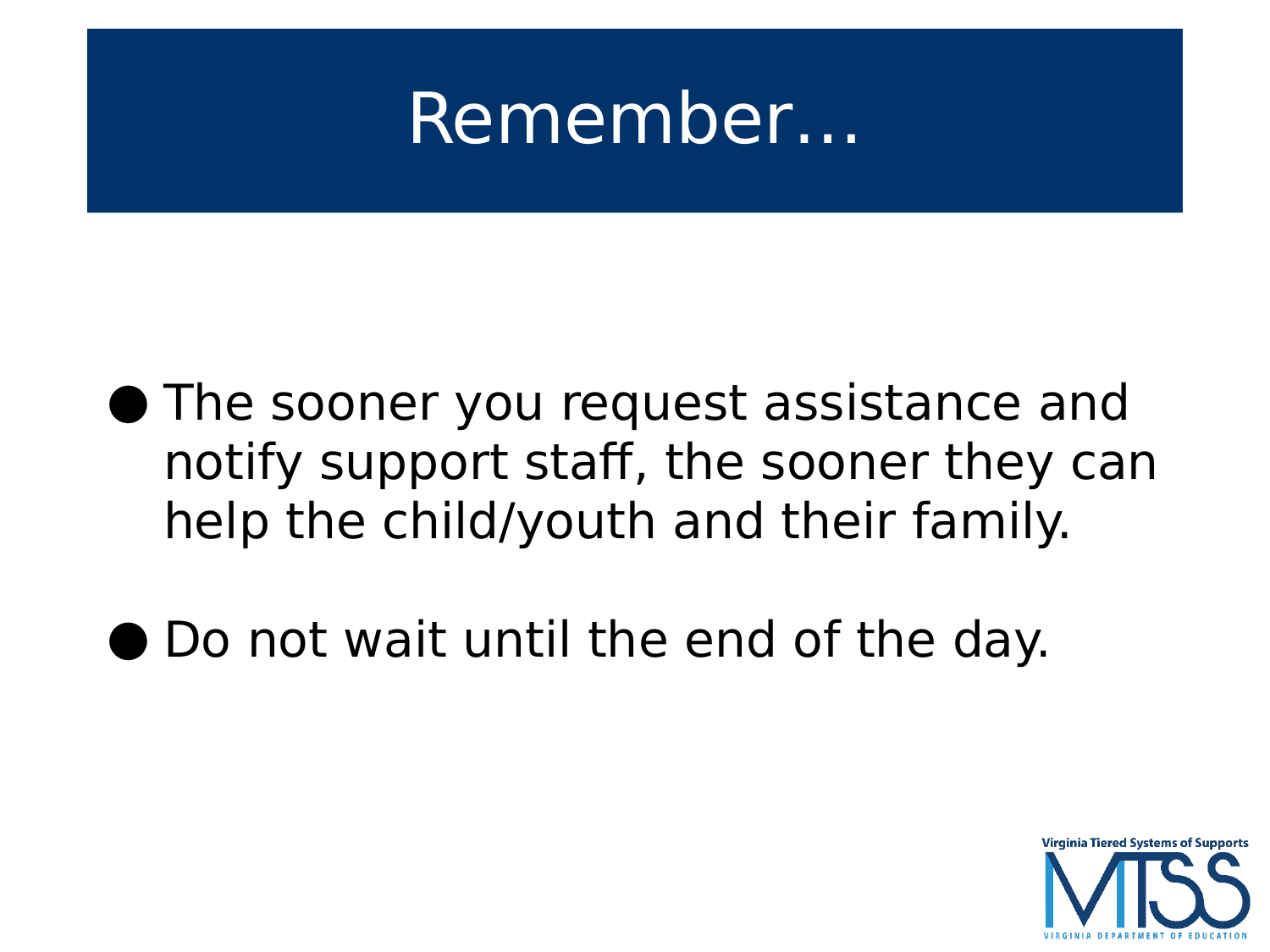

# Remember…

The sooner you request assistance and notify support staff, the sooner they can help the child/youth and their family.

Do not wait until the end of the day.